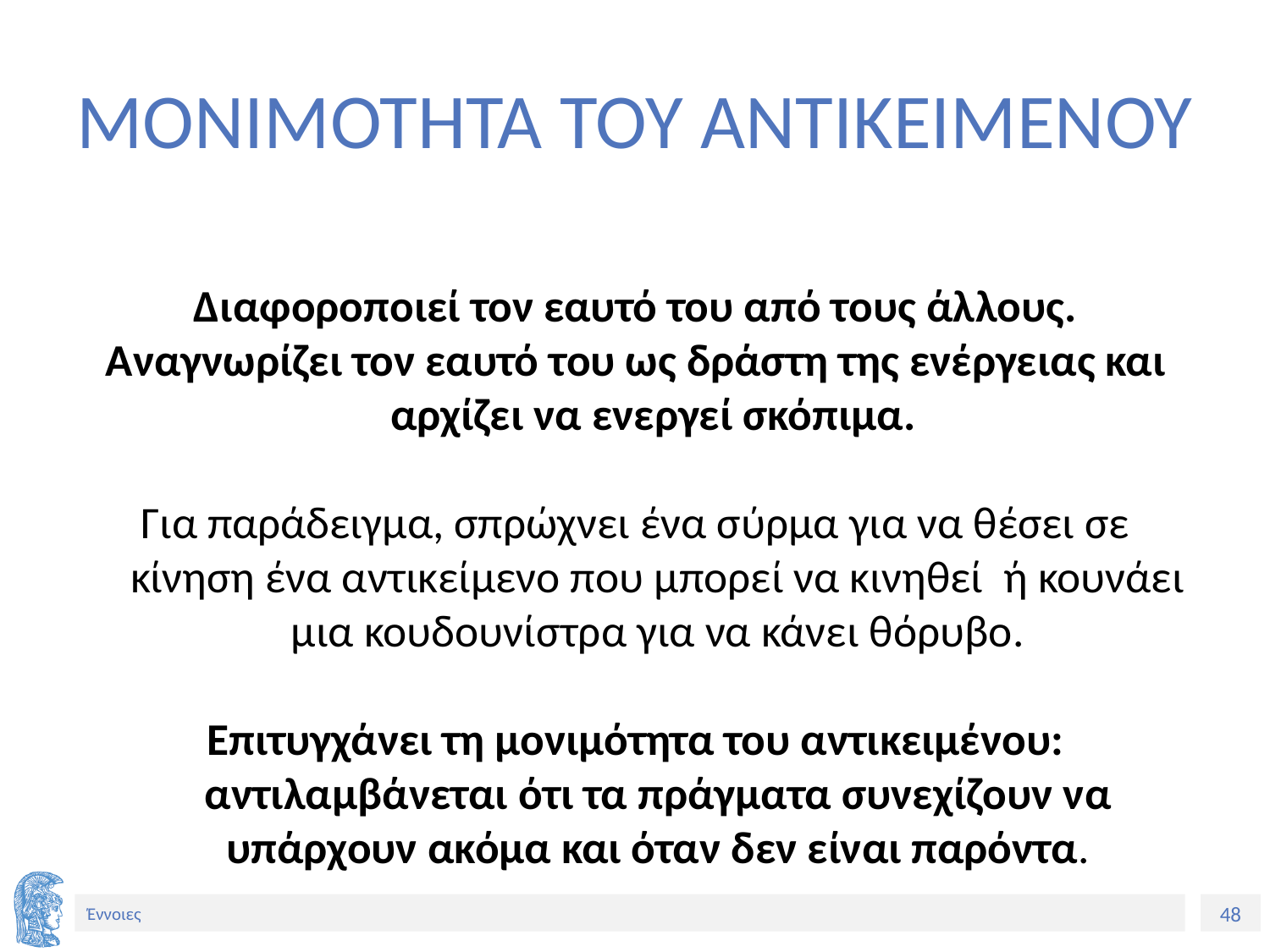

# ΜΟΝΙΜΟΤΗΤΑ ΤΟΥ ΑΝΤΙΚΕΙΜΕΝΟΥ

Διαφοροποιεί τον εαυτό του από τους άλλους.
Αναγνωρίζει τον εαυτό του ως δράστη της ενέργειας και αρχίζει να ενεργεί σκόπιμα.

Για παράδειγμα, σπρώχνει ένα σύρμα για να θέσει σε κίνηση ένα αντικείμενο που μπορεί να κινηθεί  ή κουνάει μια κουδουνίστρα για να κάνει θόρυβο.

Επιτυγχάνει τη μονιμότητα του αντικειμένου: αντιλαμβάνεται ότι τα πράγματα συνεχίζουν να υπάρχουν ακόμα και όταν δεν είναι παρόντα.